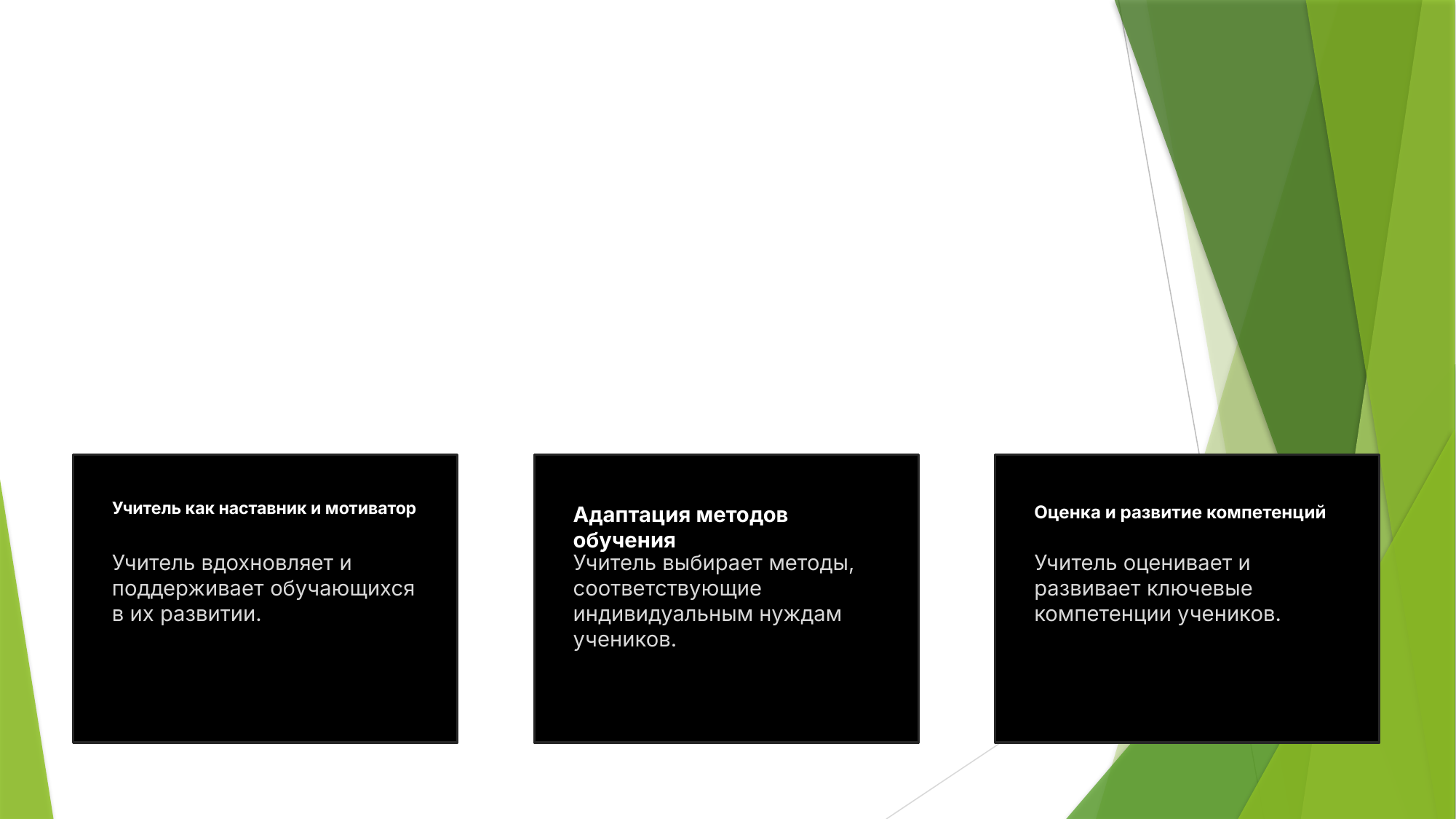

# Роль учителя в реализации компетентностного подхода
Учитель как наставник и мотиватор
Адаптация методов обучения
Оценка и развитие компетенций
Учитель вдохновляет и поддерживает обучающихся в их развитии.
Учитель выбирает методы, соответствующие индивидуальным нуждам учеников.
Учитель оценивает и развивает ключевые компетенции учеников.